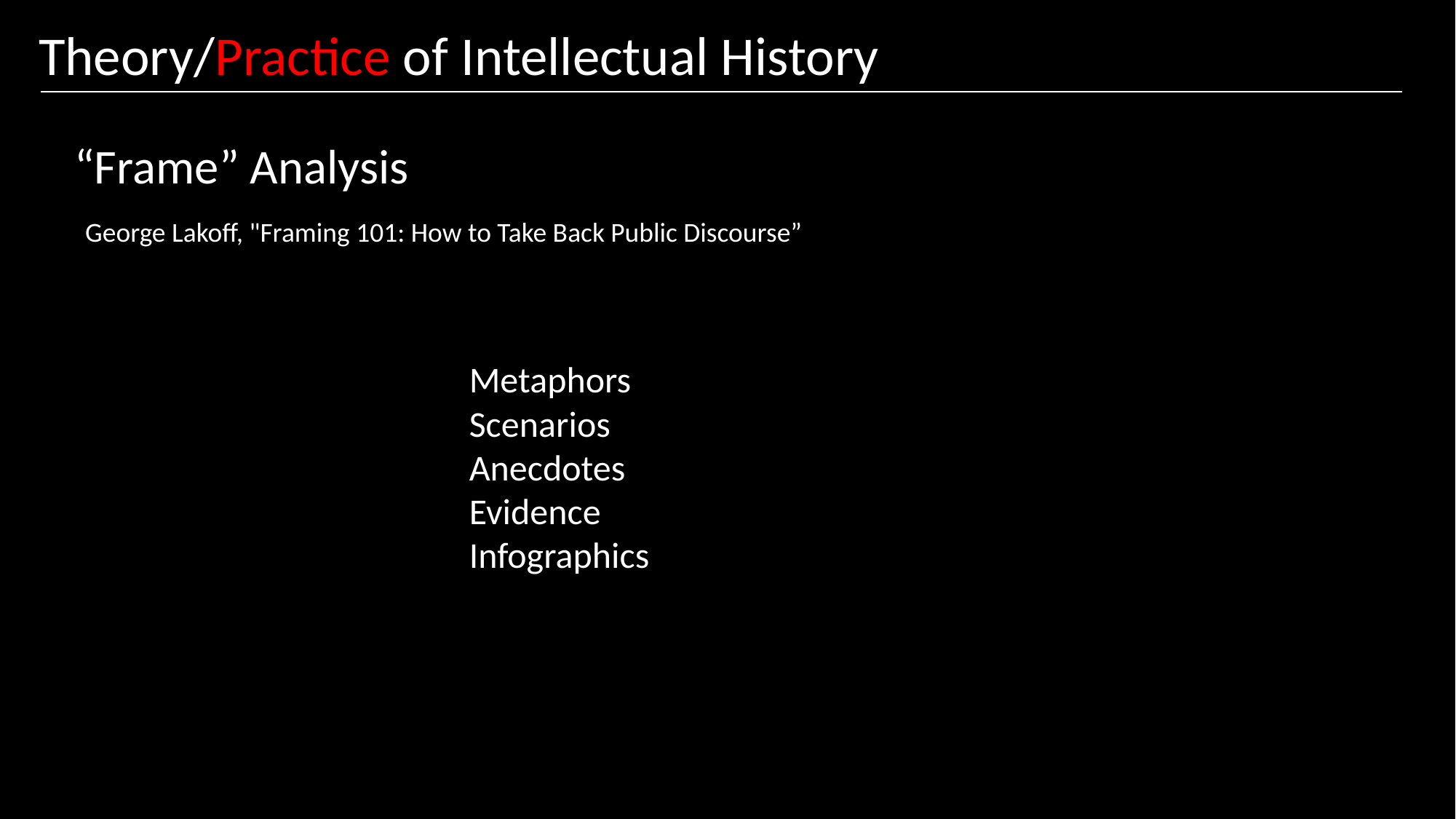

Theory/Practice of Intellectual History
“Frame” Analysis
 George Lakoff, "Framing 101: How to Take Back Public Discourse”
Metaphors
Scenarios
Anecdotes
Evidence
Infographics